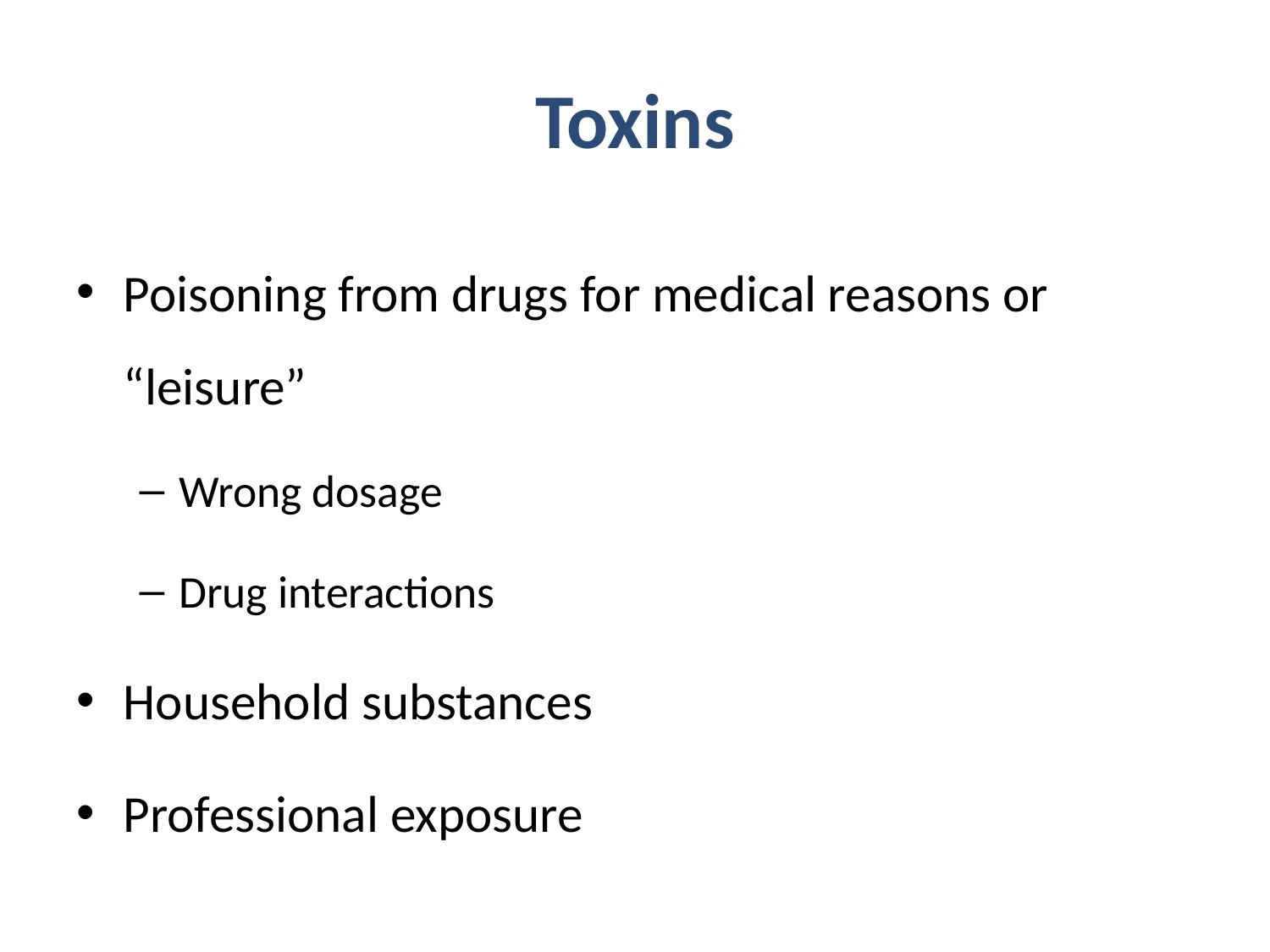

# Toxins
Poisoning from drugs for medical reasons or “leisure”
Wrong dosage
Drug interactions
Household substances
Professional exposure